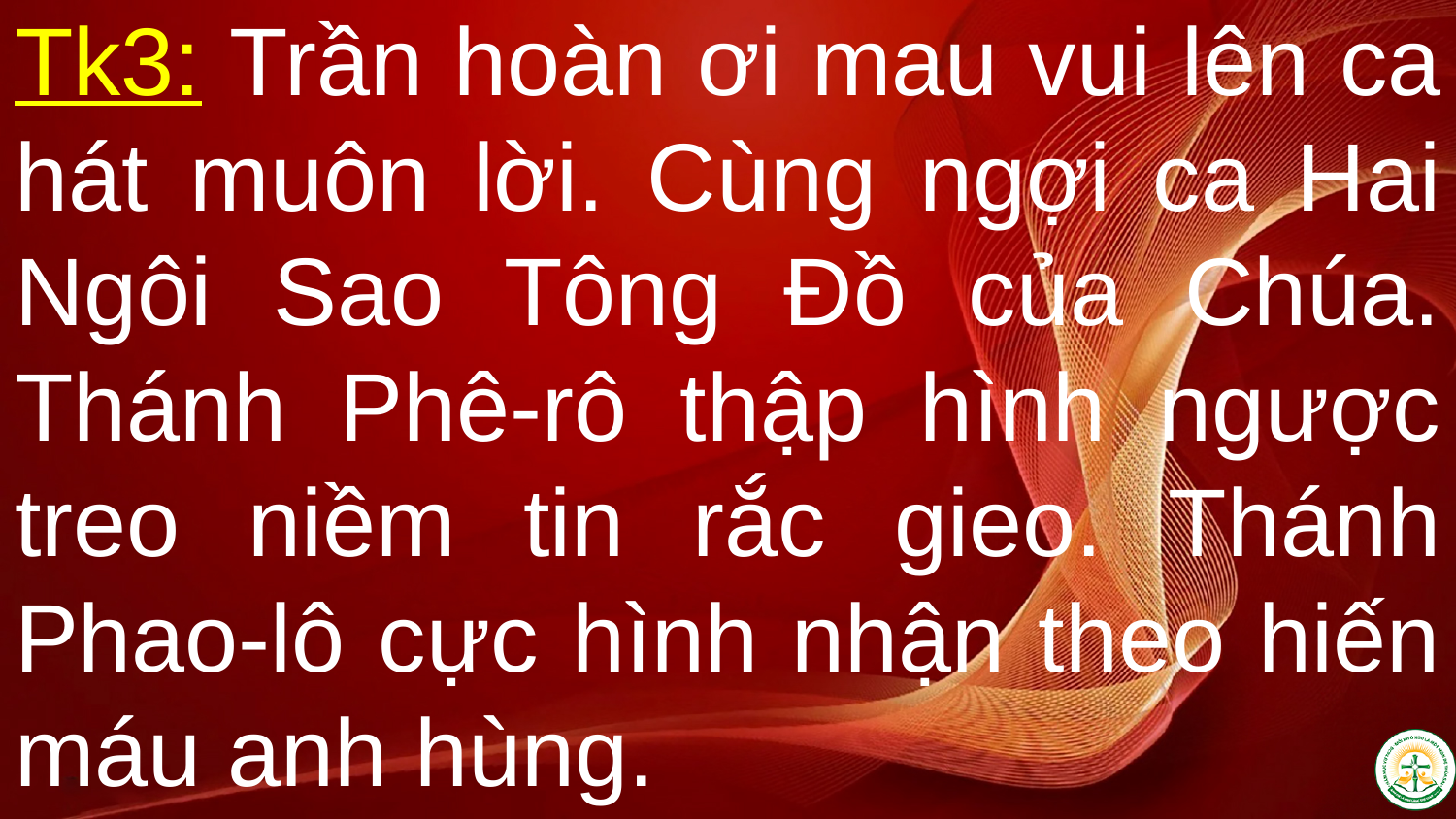

# Tk3: Trần hoàn ơi mau vui lên ca hát muôn lời. Cùng ngợi ca Hai Ngôi Sao Tông Đồ của Chúa. Thánh Phê-rô thập hình ngược treo niềm tin rắc gieo. Thánh Phao-lô cực hình nhận theo hiến máu anh hùng.